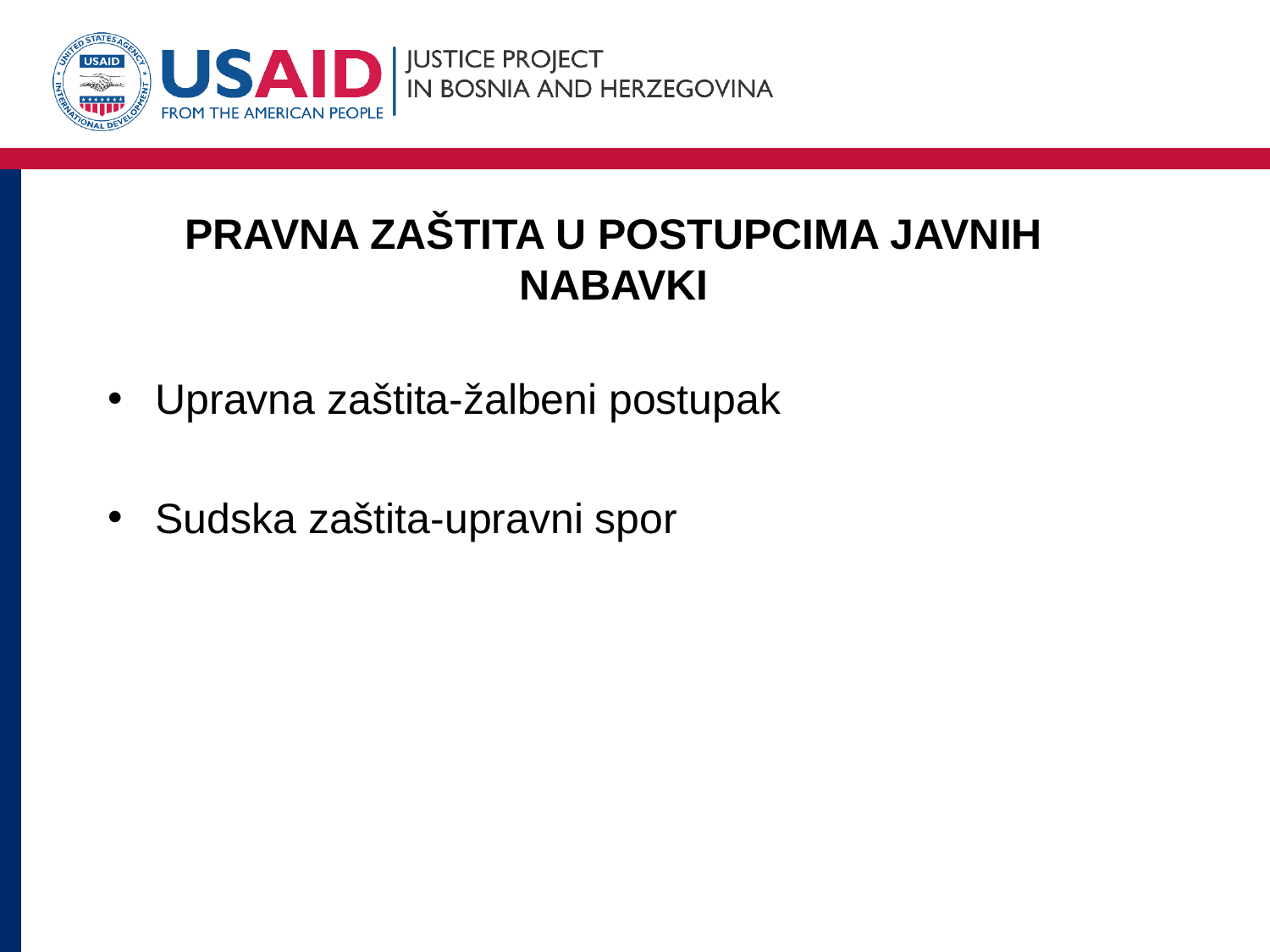

# PRAVNA ZAŠTITA U POSTUPCIMA JAVNIH NABAVKI

Upravna zaštita-žalbeni postupak

Sudska zaštita-upravni spor